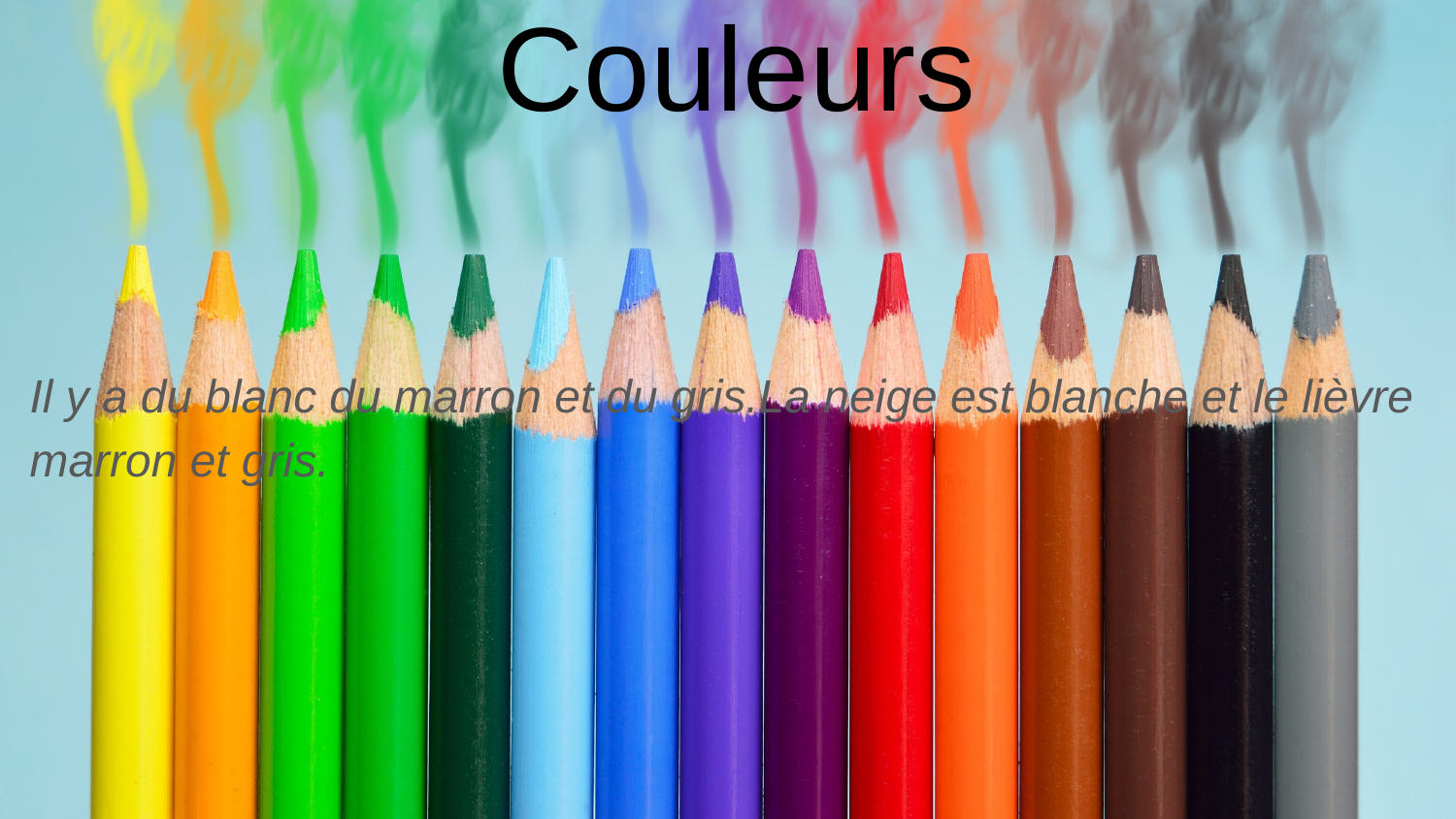

# Couleurs
Il y a du blanc du marron et du gris.La neige est blanche et le lièvre marron et gris.